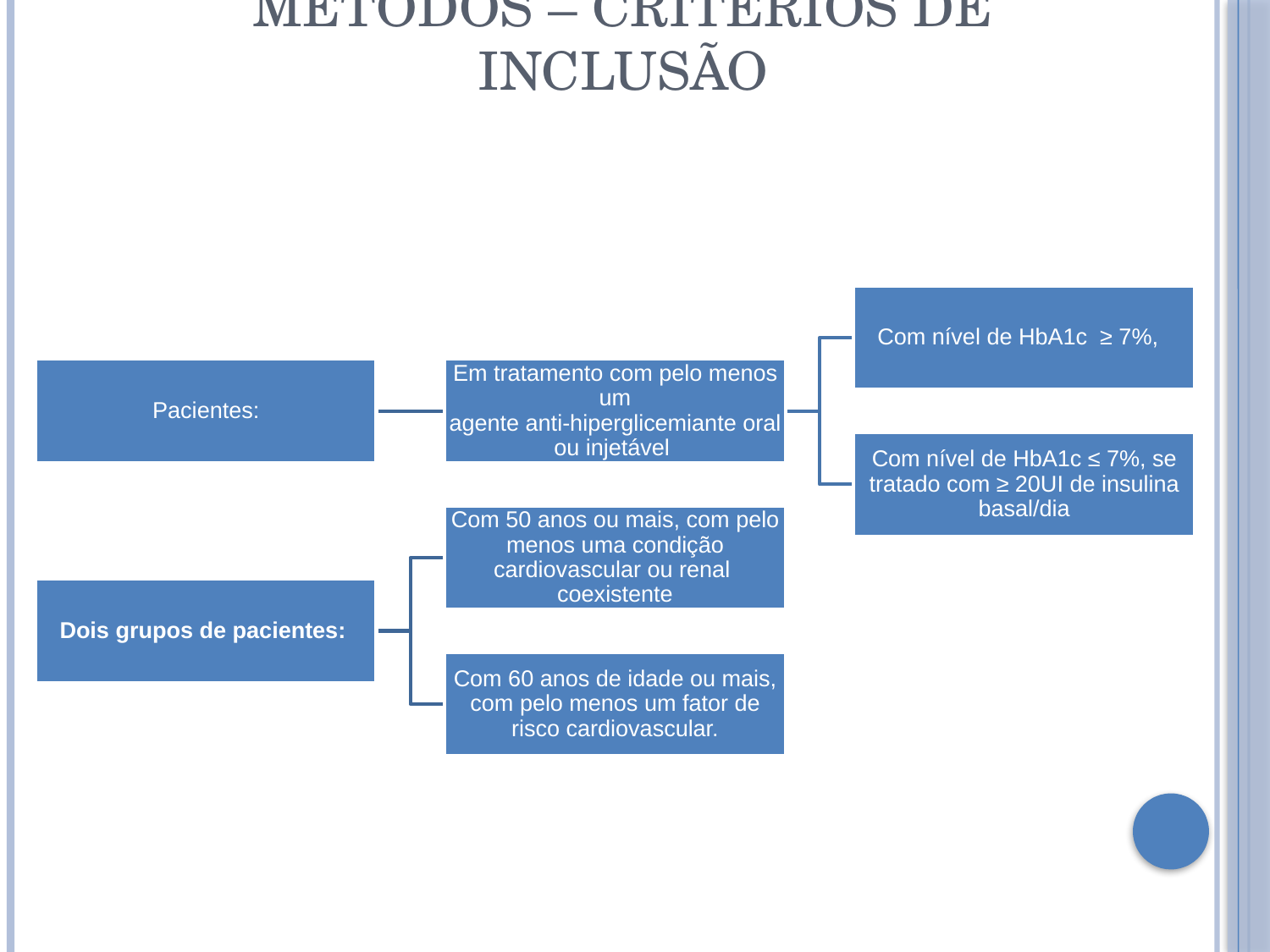

Métodos – Critérios de inclusão
Pacientes:
Em tratamento com pelo menos um
agente anti-hiperglicemiante oral ou injetável
Com nível de HbA1c  ≥ 7%,
Com nível de HbA1c ≤ 7%, se tratado com ≥ 20UI de insulina basal/dia
Dois grupos de pacientes:
Com 50 anos ou mais, com pelo menos uma condição cardiovascular ou renal  coexistente
Com 60 anos de idade ou mais, com pelo menos um fator de risco cardiovascular.